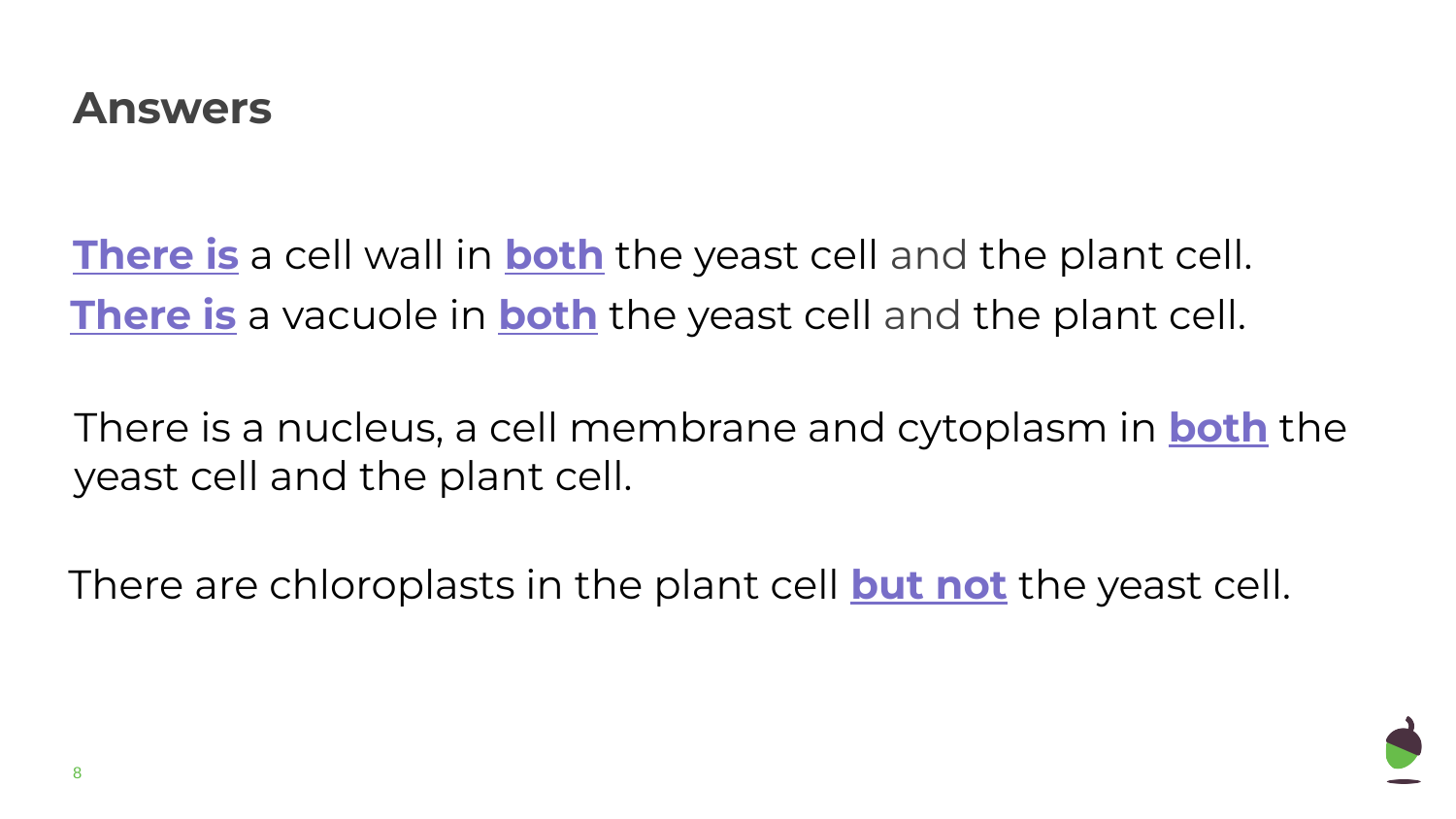

# Answers
There is a cell wall in both the yeast cell and the plant cell.

There is a vacuole in both the yeast cell and the plant cell.

There is a nucleus, a cell membrane and cytoplasm in both the yeast cell and the plant cell.
There are chloroplasts in the plant cell but not the yeast cell.
8